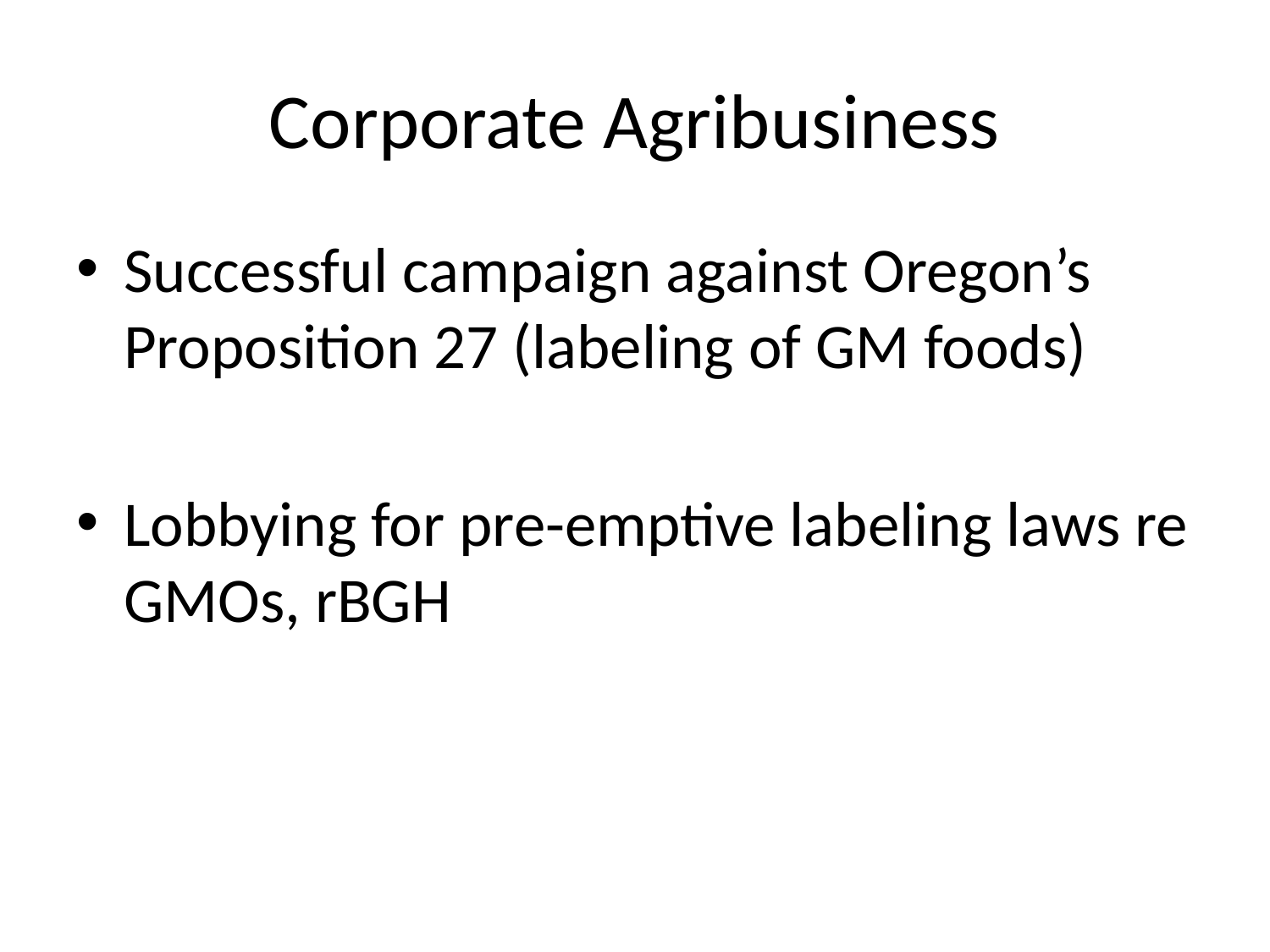

# Corporate Agribusiness
Successful campaign against Oregon’s Proposition 27 (labeling of GM foods)

Lobbying for pre-emptive labeling laws re GMOs, rBGH